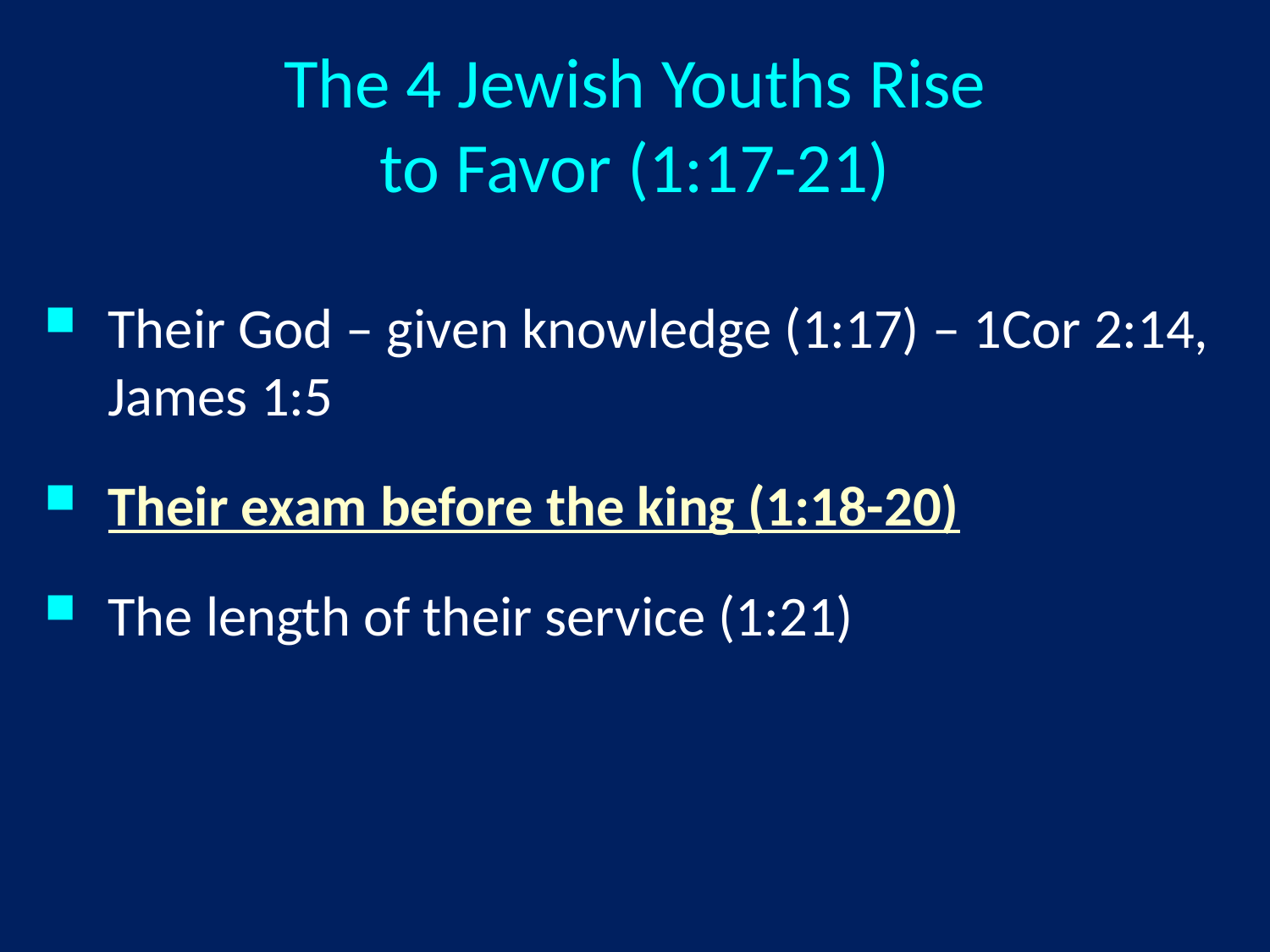

# The 4 Jewish Youths Rise to Favor (1:17-21)
Their God – given knowledge (1:17) – 1Cor 2:14, James 1:5
Their exam before the king (1:18-20)
The length of their service (1:21)